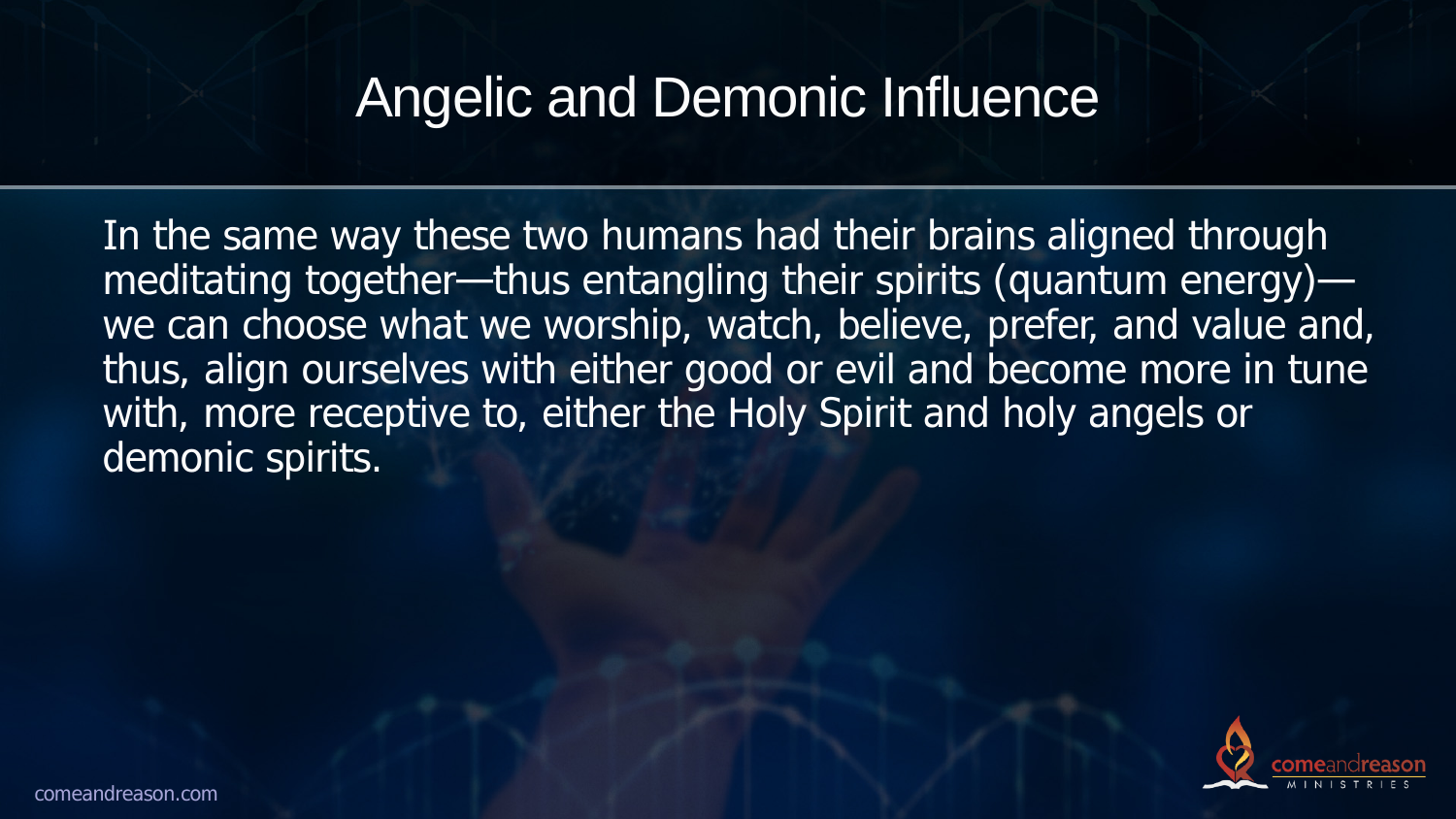

# Angelic and Demonic Influence
In the same way these two humans had their brains aligned through meditating together—thus entangling their spirits (quantum energy)—we can choose what we worship, watch, believe, prefer, and value and, thus, align ourselves with either good or evil and become more in tune with, more receptive to, either the Holy Spirit and holy angels or demonic spirits.